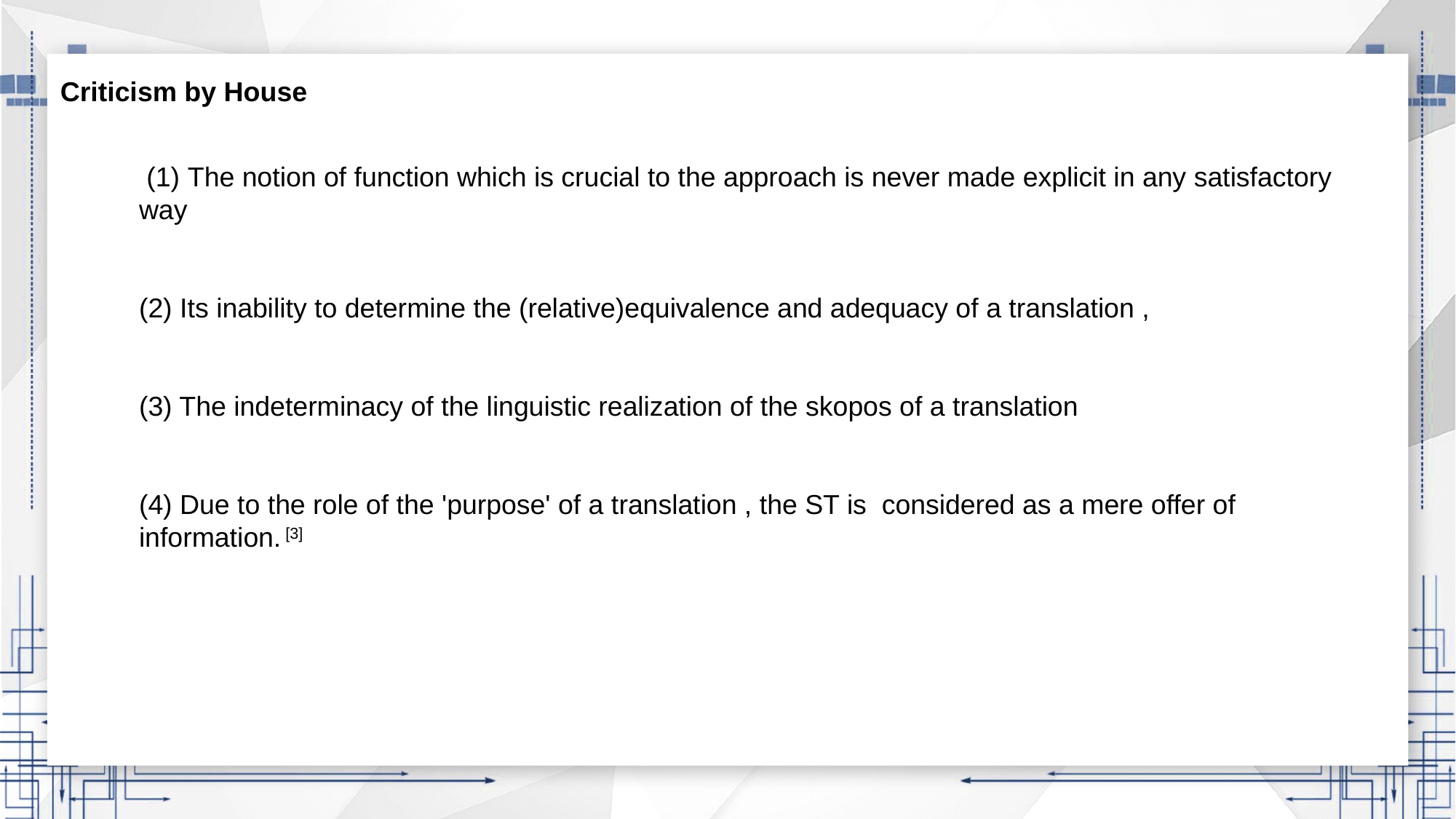

Criticism by House
 (1) The notion of function which is crucial to the approach is never made explicit in any satisfactory way

(2) Its inability to determine the (relative)equivalence and adequacy of a translation ,

(3) The indeterminacy of the linguistic realization of the skopos of a translation

(4) Due to the role of the 'purpose' of a translation , the ST is  considered as a mere offer of information. [3]